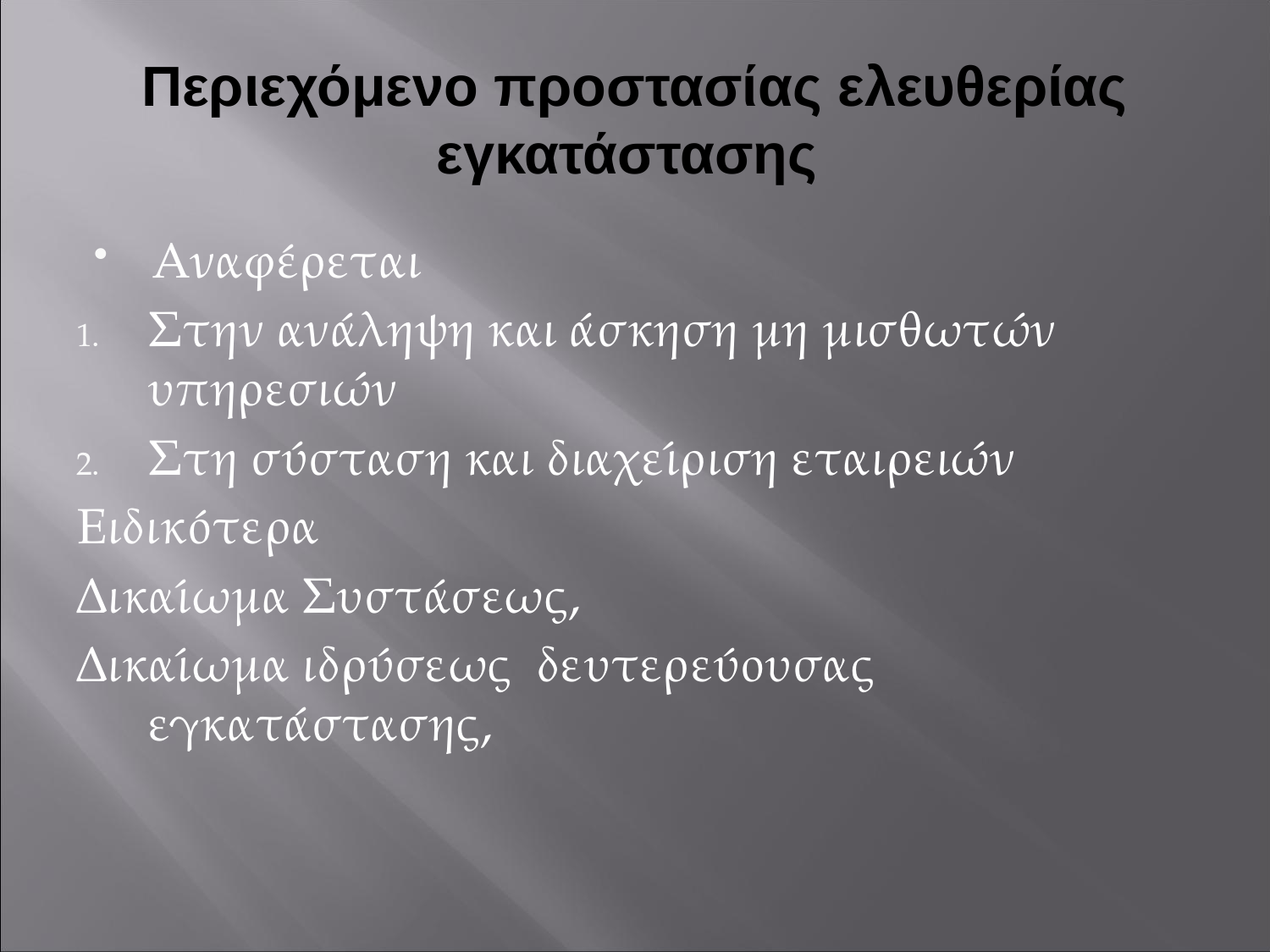

# Περιεχόμενο προστασίας ελευθερίας εγκατάστασης
Αναφέρεται
Στην ανάληψη και άσκηση μη μισθωτών υπηρεσιών
Στη σύσταση και διαχείριση εταιρειών
Ειδικότερα
Δικαίωμα Συστάσεως,
Δικαίωμα ιδρύσεως  δευτερεύουσας εγκατάστασης,